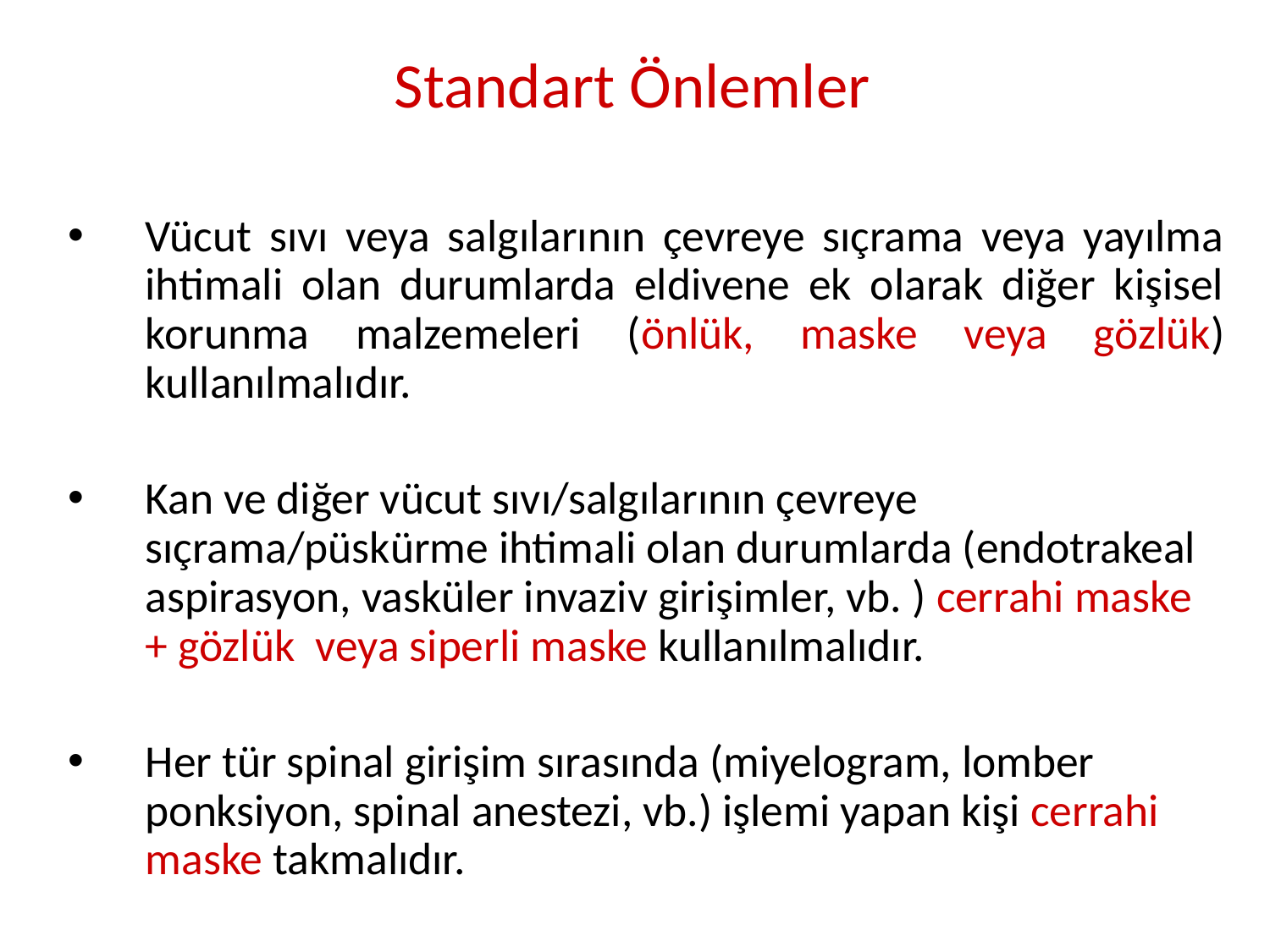

Standart Önlemler
Vücut sıvı veya salgılarının çevreye sıçrama veya yayılma ihtimali olan durumlarda eldivene ek olarak diğer kişisel korunma malzemeleri (önlük, maske veya gözlük) kullanılmalıdır.

Kan ve diğer vücut sıvı/salgılarının çevreye sıçrama/püskürme ihtimali olan durumlarda (endotrakeal aspirasyon, vasküler invaziv girişimler, vb. ) cerrahi maske + gözlük  veya siperli maske kullanılmalıdır.

Her tür spinal girişim sırasında (miyelogram, lomber ponksiyon, spinal anestezi, vb.) işlemi yapan kişi cerrahi maske takmalıdır.